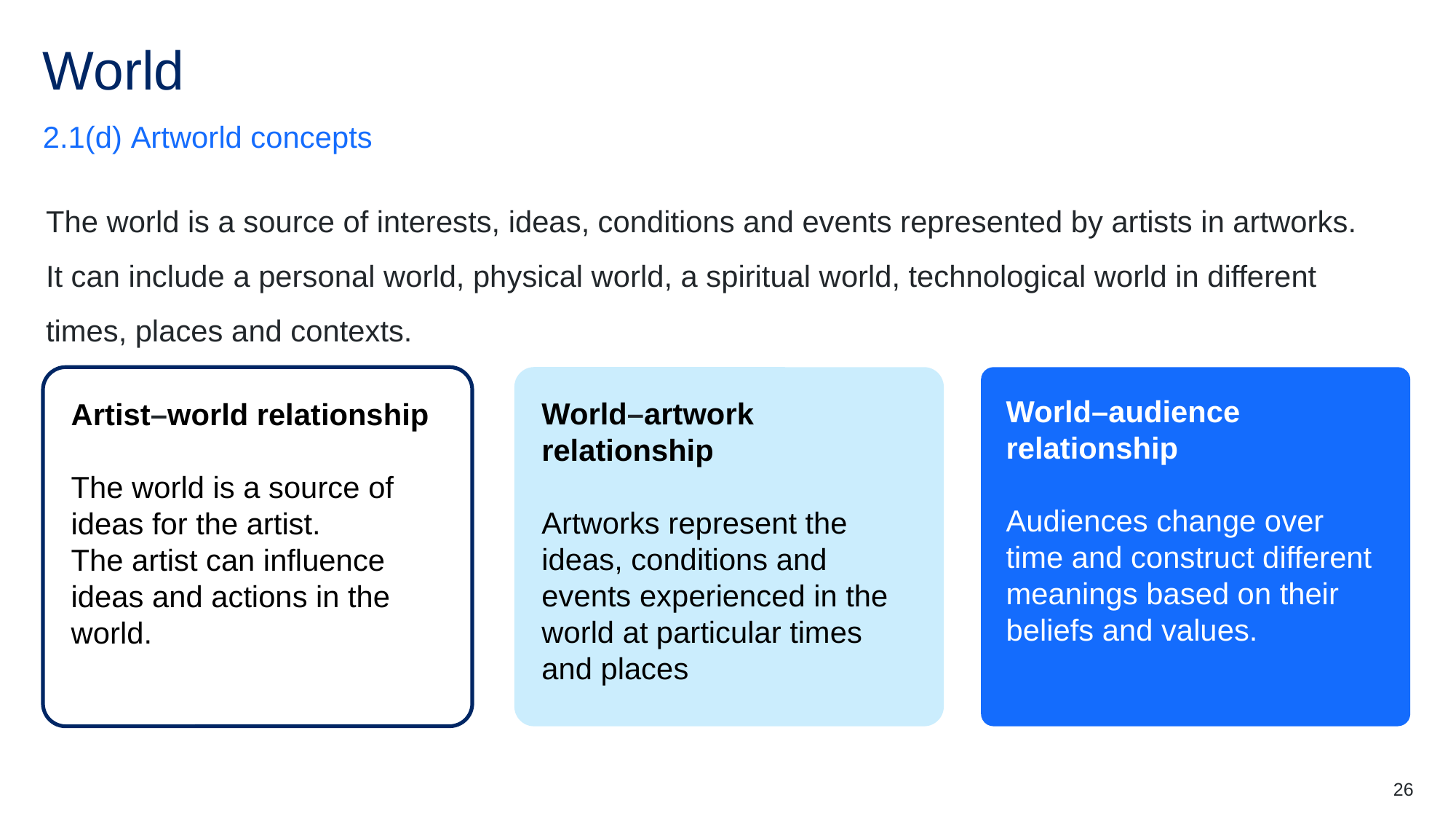

# World
2.1(d) Artworld concepts
The world is a source of interests, ideas, conditions and events represented by artists in artworks. It can include a personal world, physical world, a spiritual world, technological world in different times, places and contexts.
Artist–world relationship

The world is a source of ideas for the artist.
The artist can influence ideas and actions in the world.
World–artwork relationship

Artworks represent the ideas, conditions and events experienced in the world at particular times and places
World–audience relationship

Audiences change over time and construct different meanings based on their beliefs and values.
26